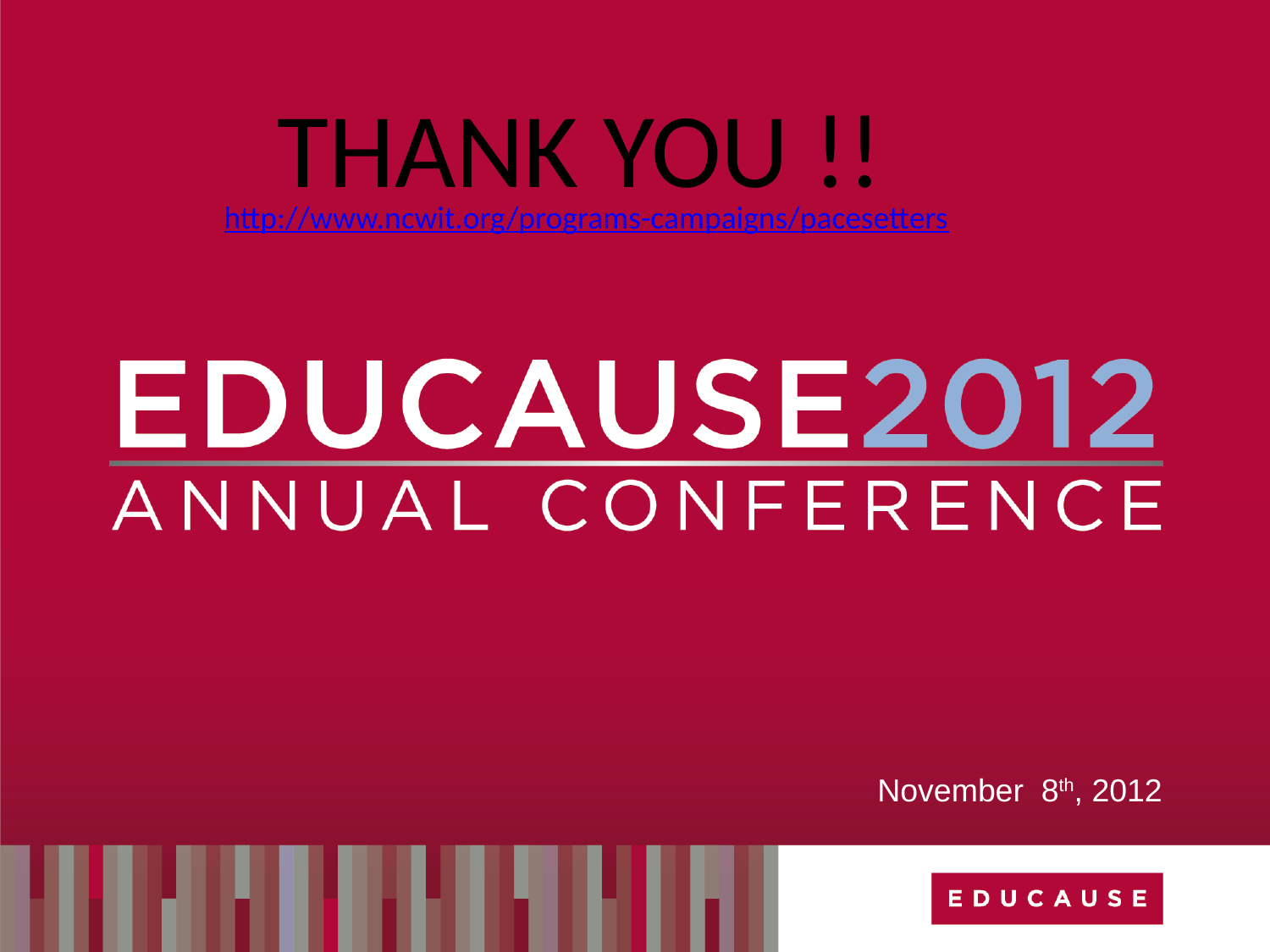

THANK YOU !!
http://www.ncwit.org/programs-campaigns/pacesetters
November  8th, 2012